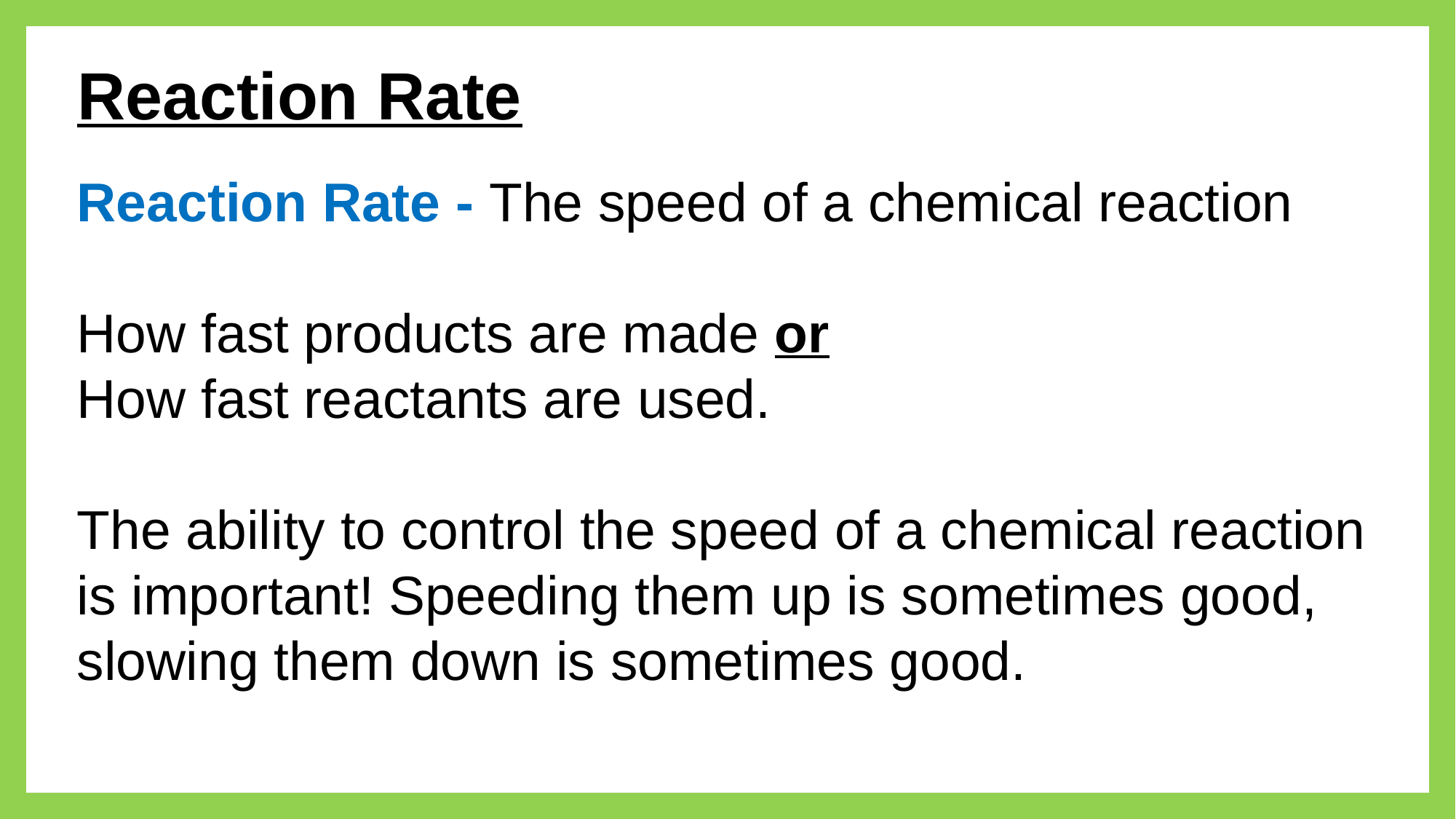

# Reaction Rate
Reaction Rate - The speed of a chemical reaction

How fast products are made or
How fast reactants are used.

The ability to control the speed of a chemical reaction is important! Speeding them up is sometimes good, slowing them down is sometimes good.